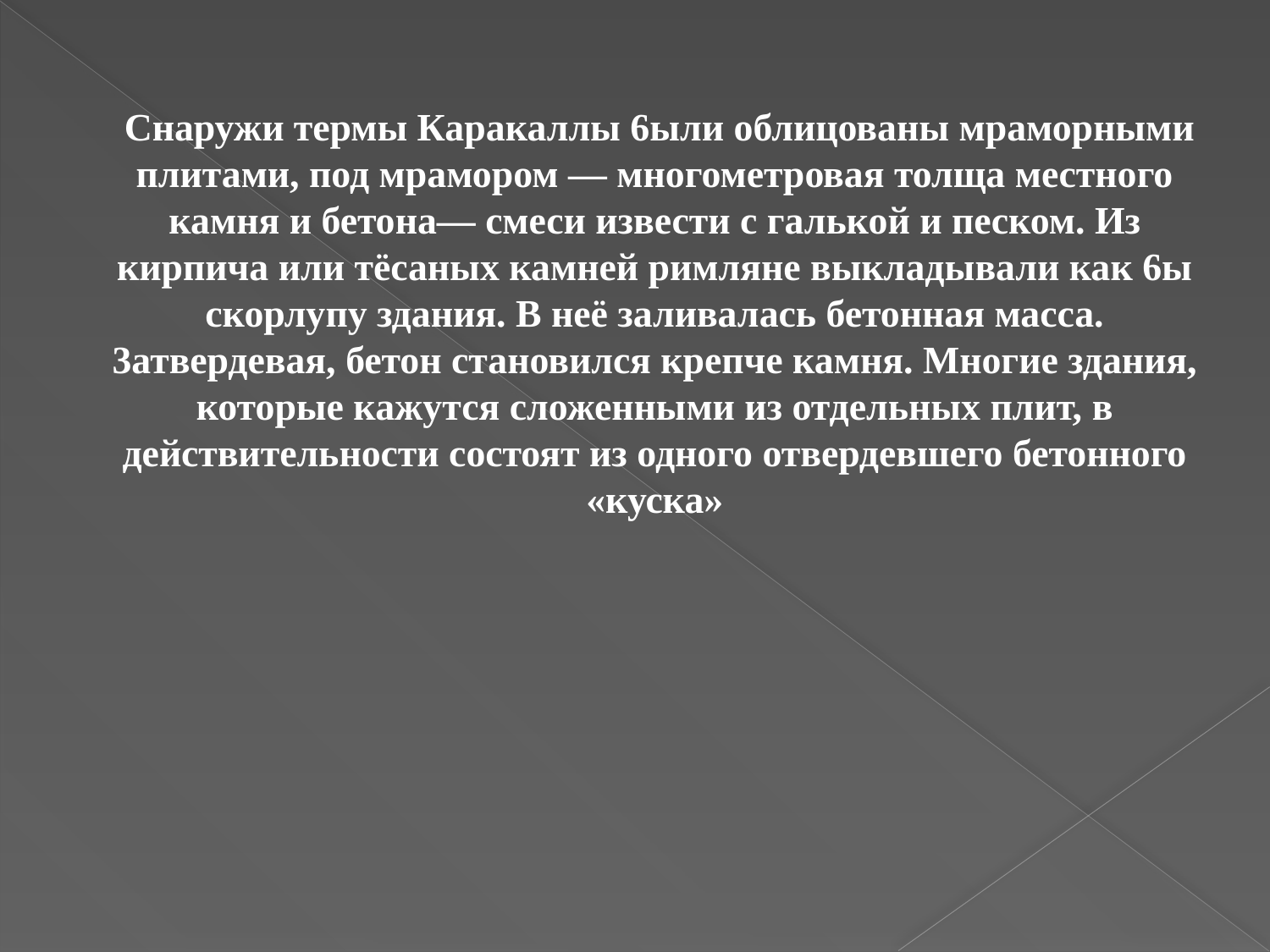

Снаружи термы Каракаллы 6ыли облицованы мраморными плитами, под мрамором — многометровая толща местного камня и бетона— смеси извести с галькой и песком. Из кирпича или тёсаных камней римляне выкладывали как 6ы скорлупу здания. В неё заливалась бетонная масса. 3атвердевая, бетон становился крепче камня. Многие здания, которые кажутся сложенными из отдельных плит, в действительности состоят из одного отвердевшего бетонного «куска»